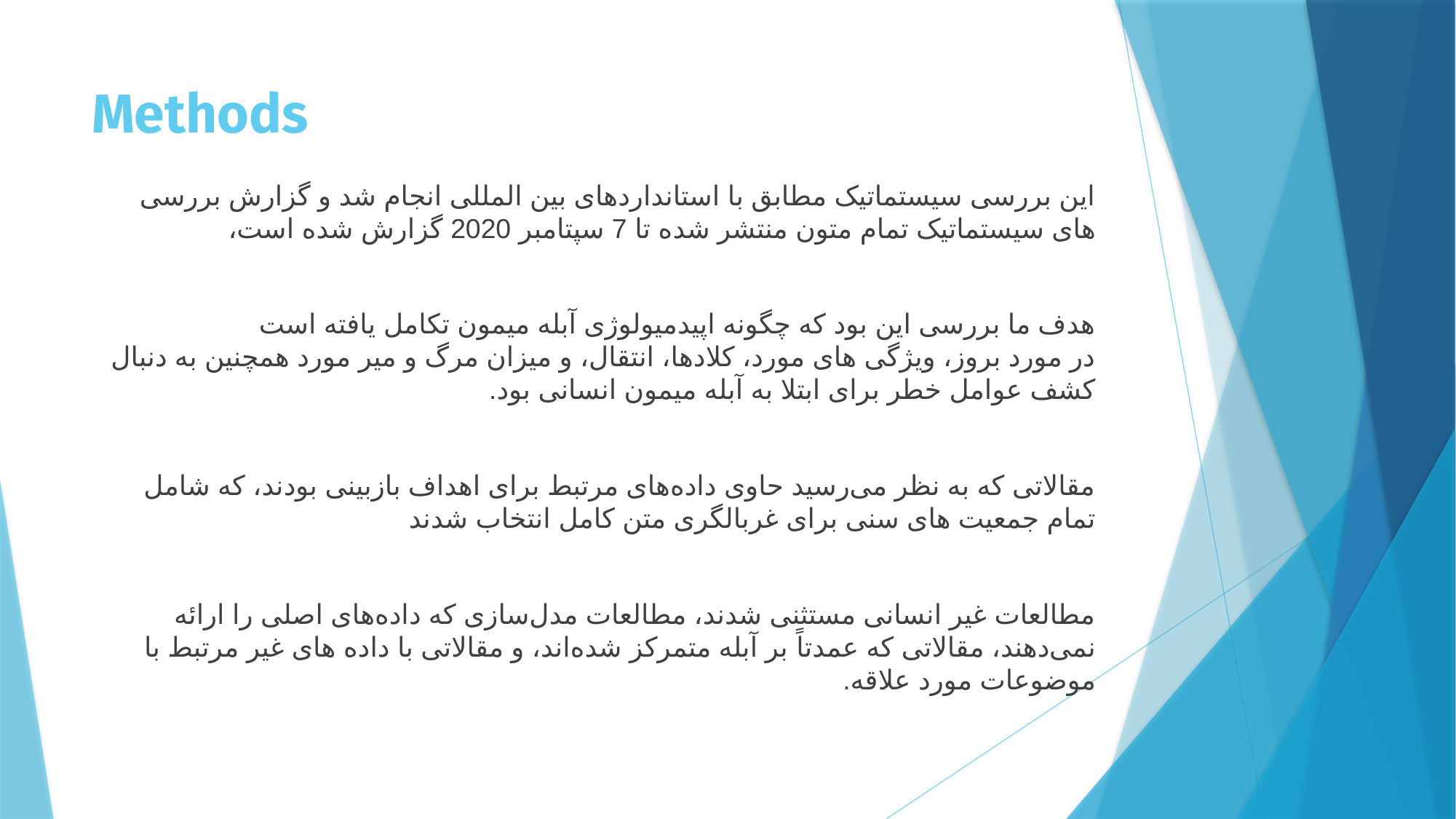

# Methods
این بررسی سیستماتیک مطابق با استانداردهای بین المللی انجام شد و گزارش بررسی های سیستماتیک تمام متون منتشر شده تا 7 سپتامبر 2020 گزارش شده است،

هدف ما بررسی این بود که چگونه اپیدمیولوژی آبله میمون تکامل یافته است
در مورد بروز، ویژگی های مورد، کلادها، انتقال، و میزان مرگ و میر مورد همچنین به دنبال کشف عوامل خطر برای ابتلا به آبله میمون انسانی بود.

مقالاتی که به نظر می‌رسید حاوی داده‌های مرتبط برای اهداف بازبینی بودند، که شامل تمام جمعیت های سنی برای غربالگری متن کامل انتخاب شدند

مطالعات غیر انسانی مستثنی شدند، مطالعات مدل‌سازی که داده‌های اصلی را ارائه نمی‌دهند، مقالاتی که عمدتاً بر آبله متمرکز شده‌اند، و مقالاتی با داده های غیر مرتبط با موضوعات مورد علاقه.